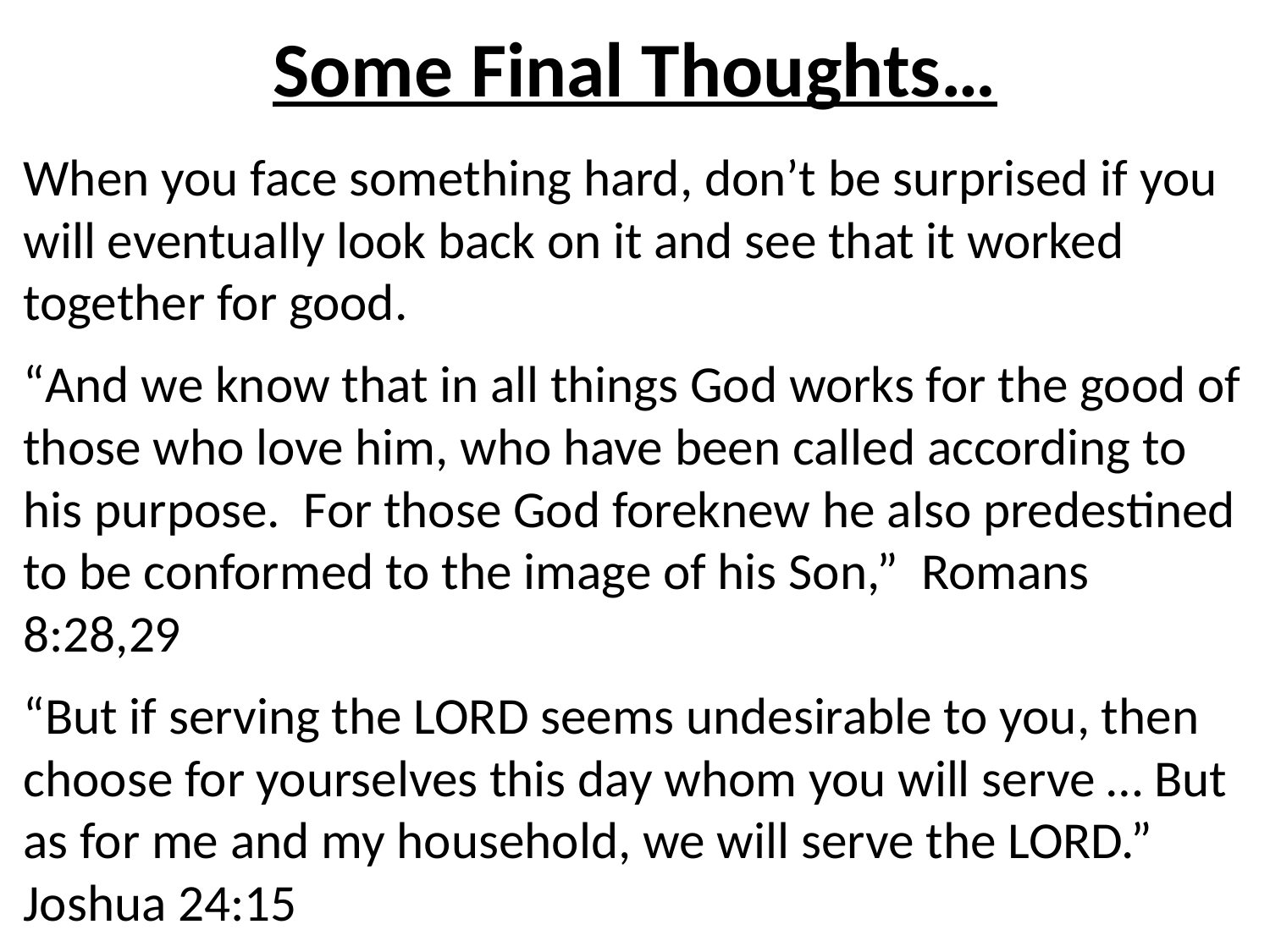

# Some Final Thoughts…
When you face something hard, don’t be surprised if you will eventually look back on it and see that it worked together for good.
“And we know that in all things God works for the good of those who love him, who have been called according to his purpose.  For those God foreknew he also predestined to be conformed to the image of his Son,”  Romans 8:28,29
“But if serving the LORD seems undesirable to you, then choose for yourselves this day whom you will serve … But as for me and my household, we will serve the LORD.”  Joshua 24:15